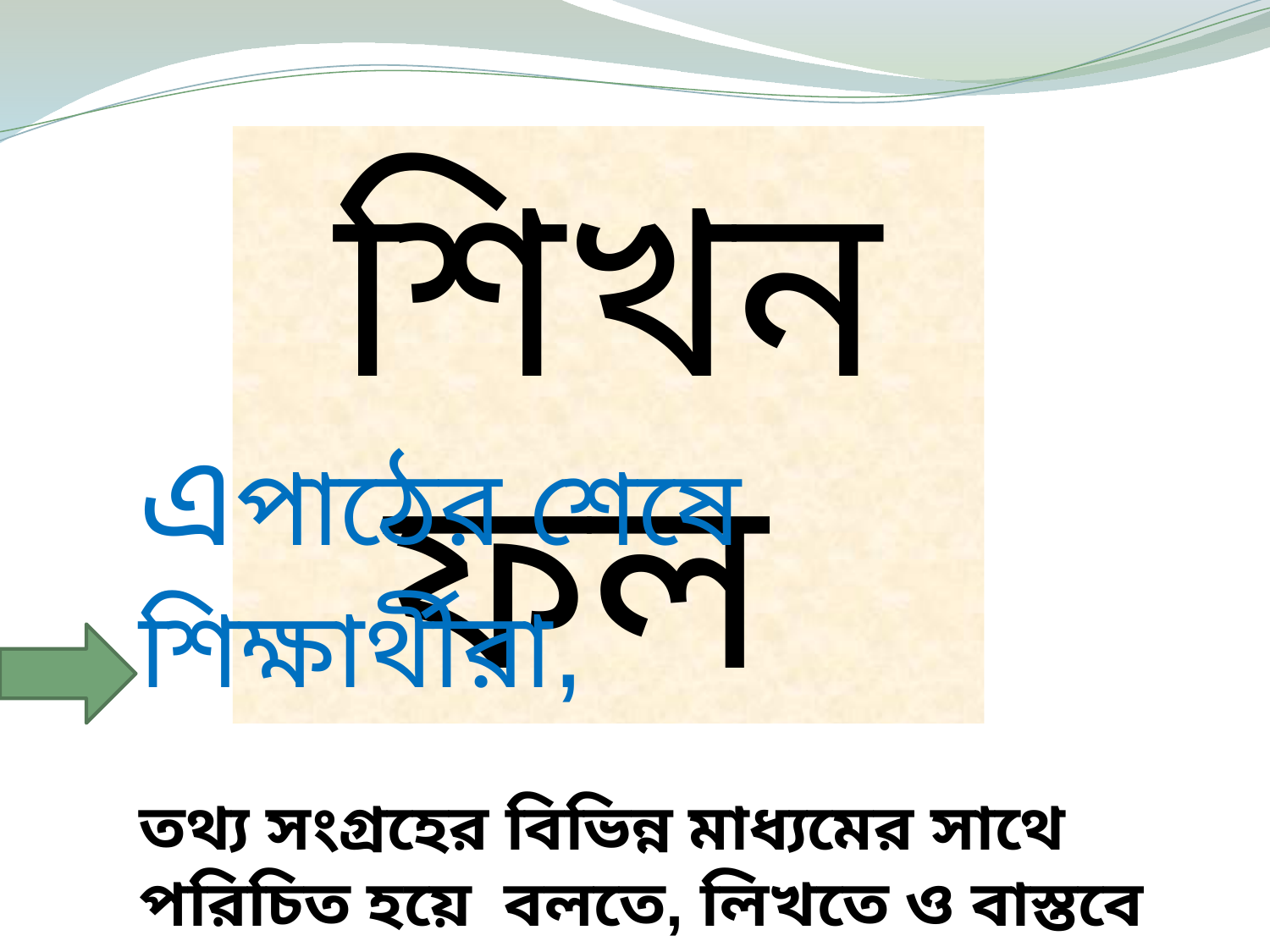

শিখনফল
এপাঠের শেষে শিক্ষার্থীরা,

তথ্য সংগ্রহের বিভিন্ন মাধ্যমের সাথে পরিচিত হয়ে  বলতে, লিখতে ও বাস্তবে প্রয়োগ করতে পারবে।